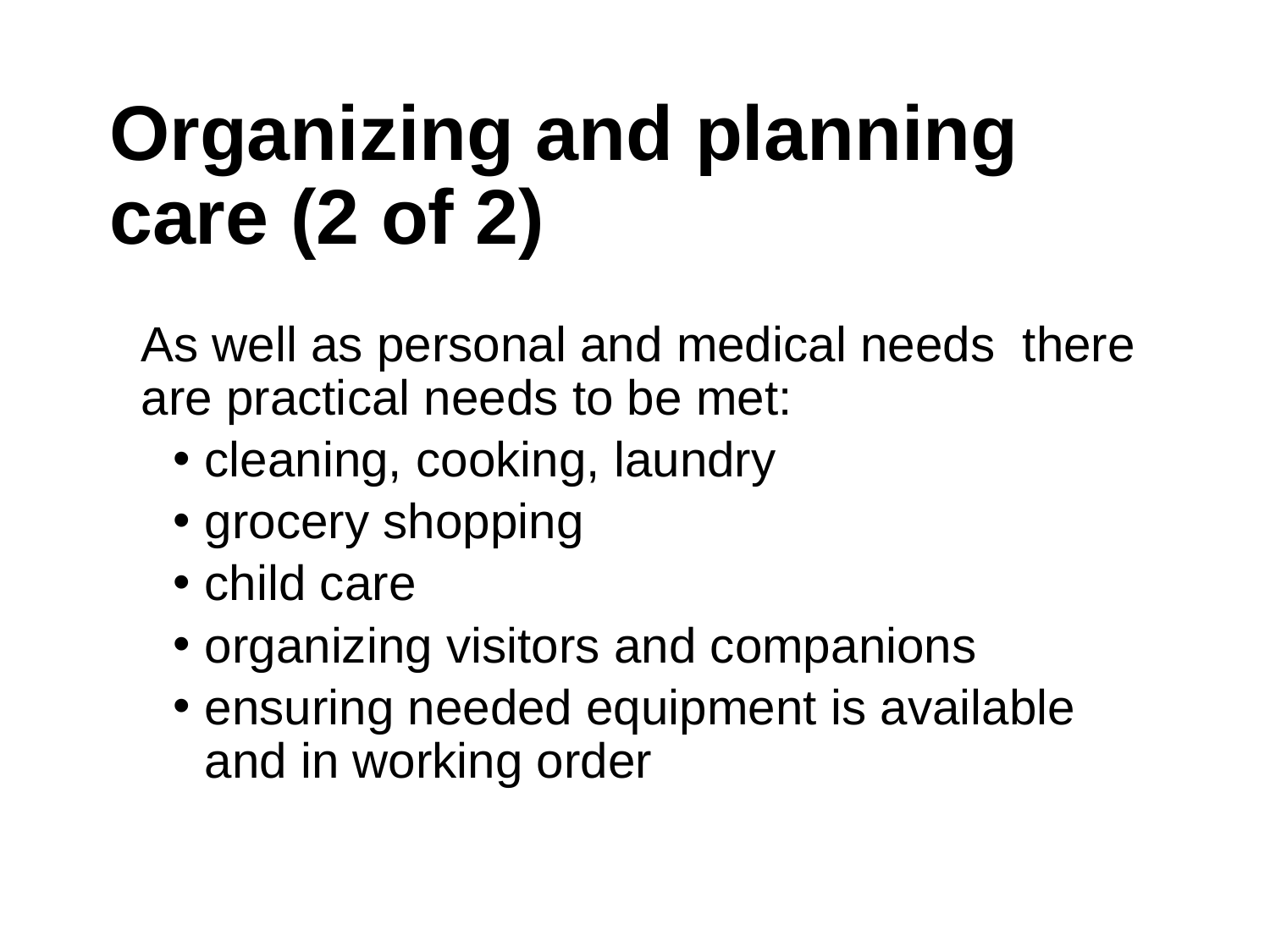

# Organizing and planning care (2 of 2)
	As well as personal and medical needs  there are practical needs to be met:
cleaning, cooking, laundry
grocery shopping
child care
organizing visitors and companions
ensuring needed equipment is available and in working order